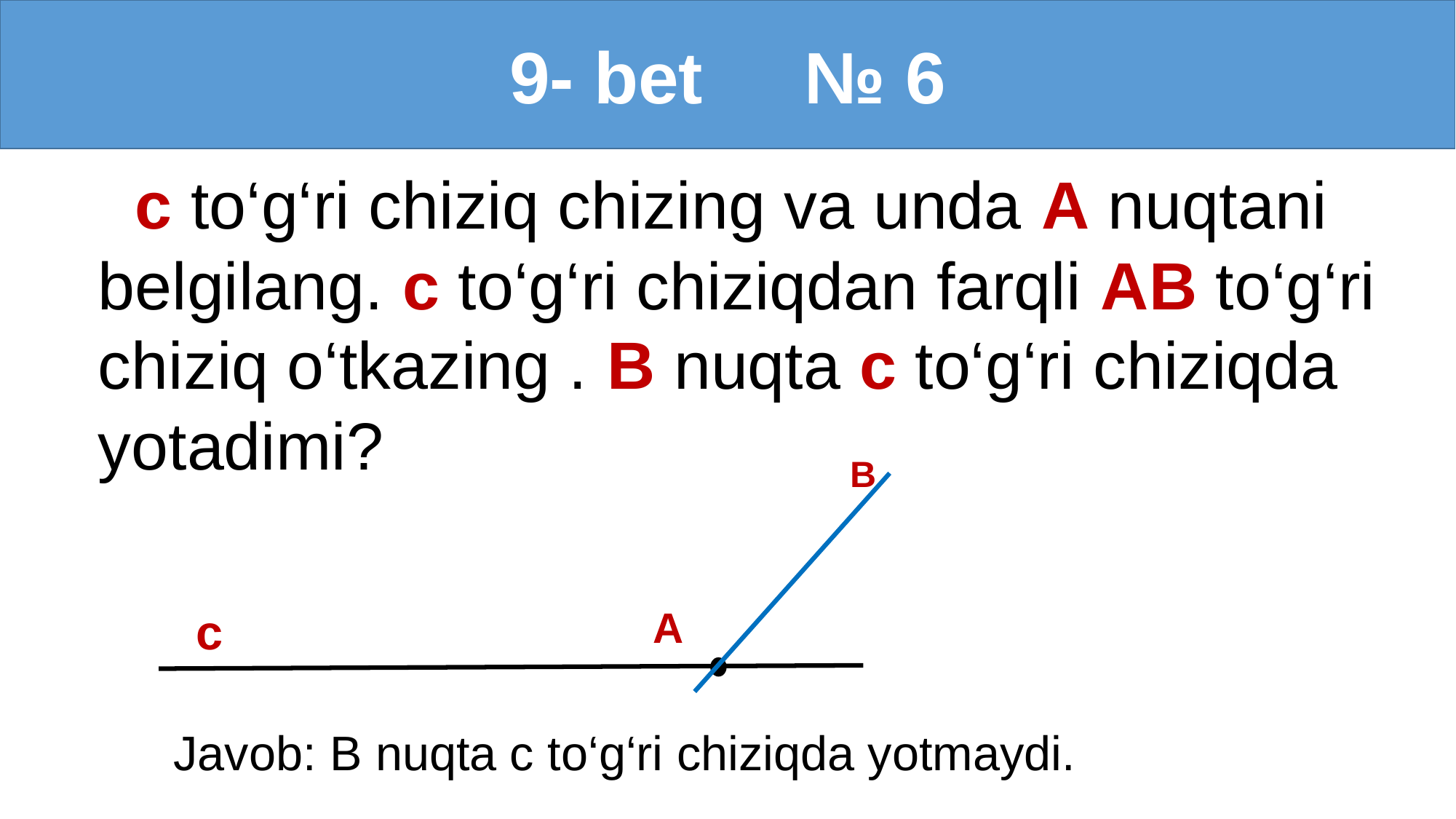

9- bet     № 6
   c to‘g‘ri chiziq chizing va unda A nuqtani
 belgilang. c to‘g‘ri chiziqdan farqli AB to‘g‘ri
 chiziq o‘tkazing . B nuqta c to‘g‘ri chiziqda
 yotadimi?

B
c
A

Javob: B nuqta c to‘g‘ri chiziqda yotmaydi.